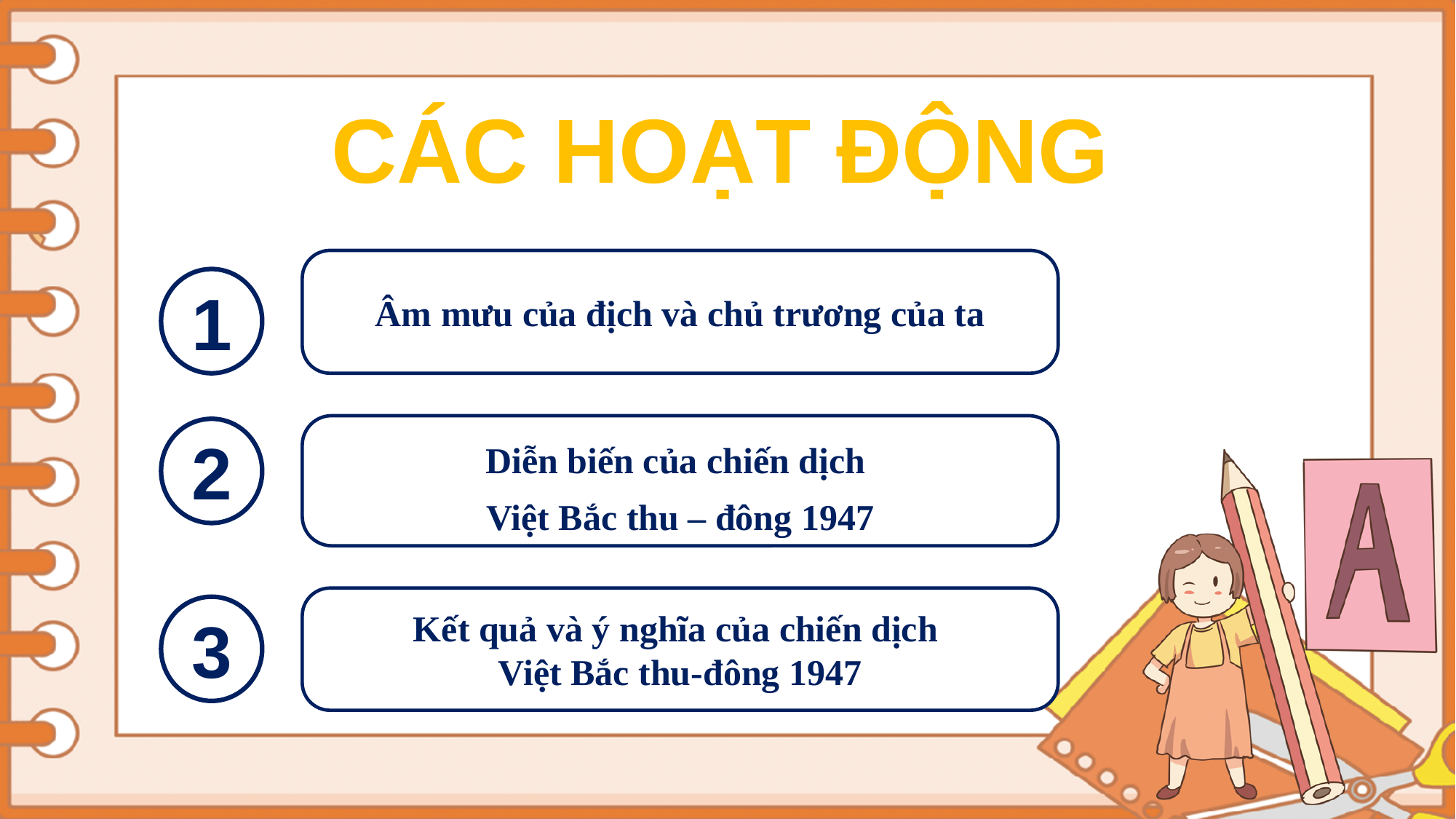

CÁC HOẠT ĐỘNG
Âm mưu của địch và chủ trương của ta
1
Diễn biến của chiến dịch
Việt Bắc thu – đông 1947
2
Kết quả và ý nghĩa của chiến dịch
Việt Bắc thu-đông 1947
3